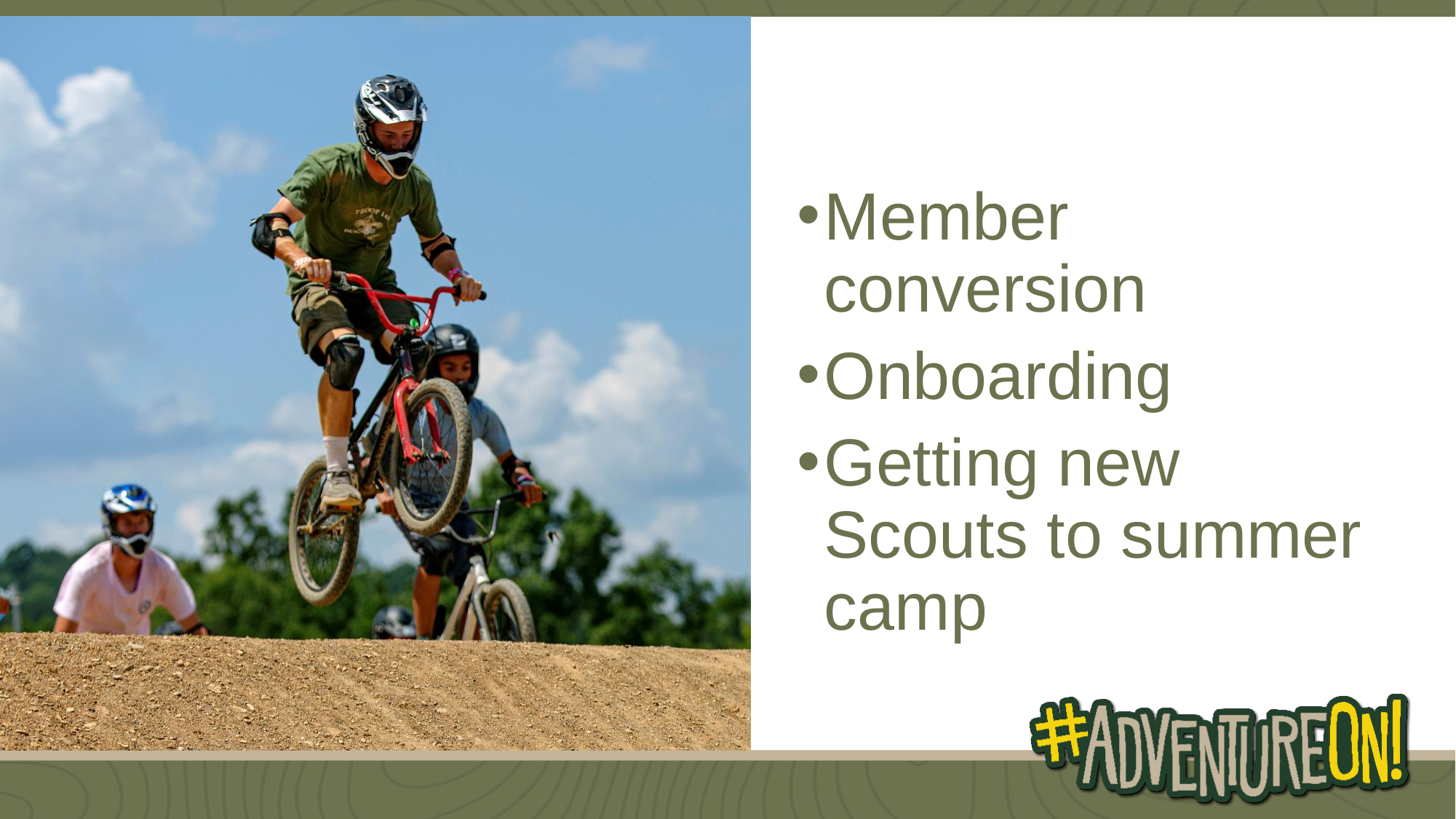

Member conversion
Onboarding
Getting new Scouts to summer camp